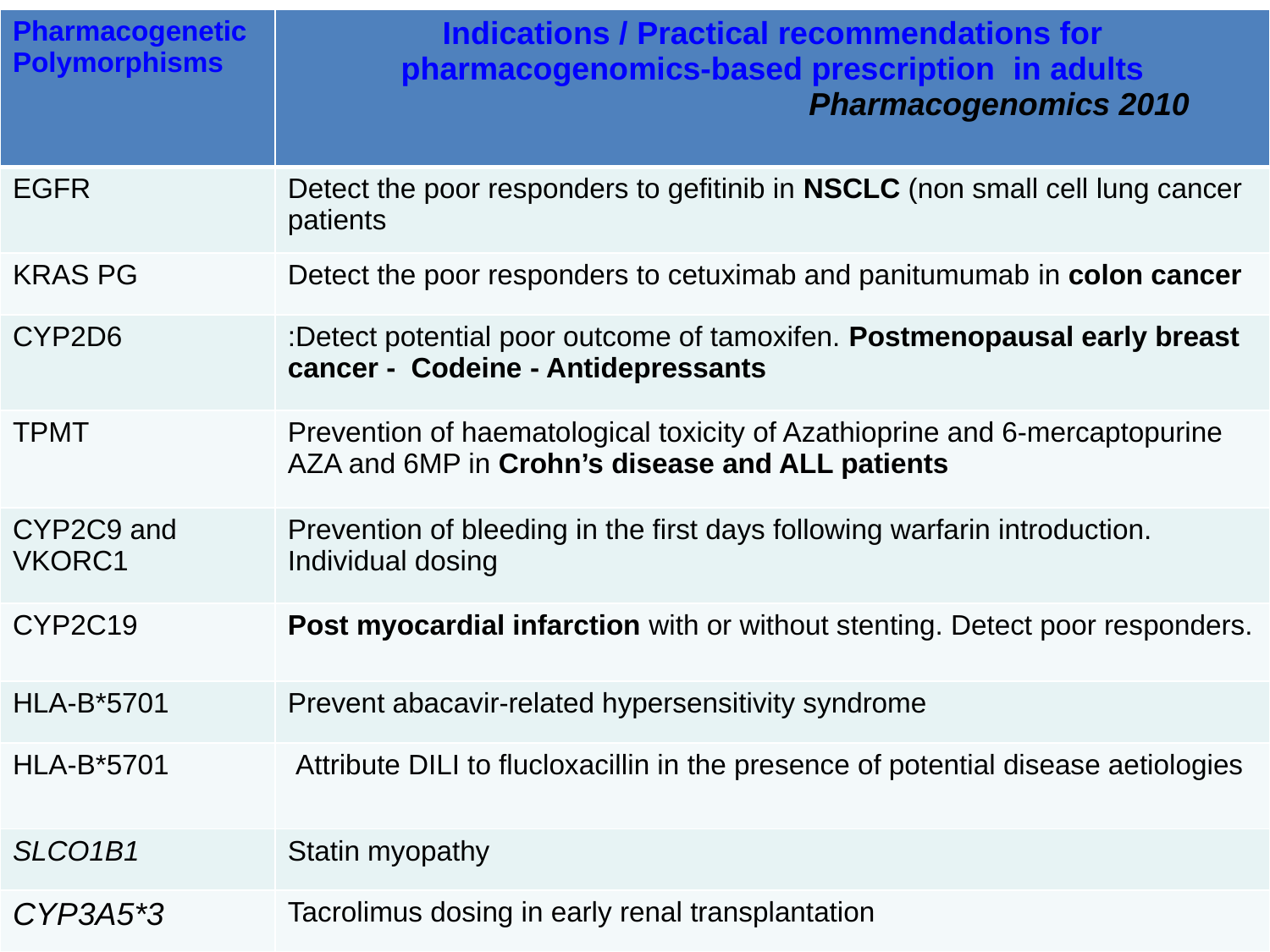

| Pharmacogenetic Polymorphisms | Indications / Practical recommendations for pharmacogenomics-based prescription in adults Pharmacogenomics 2010 |
| --- | --- |
| EGFR | Detect the poor responders to gefitinib in NSCLC (non small cell lung cancer patients |
| KRAS PG | Detect the poor responders to cetuximab and panitumumab in colon cancer |
| CYP2D6 | :Detect potential poor outcome of tamoxifen. Postmenopausal early breast cancer - Codeine - Antidepressants |
| TPMT | Prevention of haematological toxicity of Azathioprine and 6-mercaptopurine AZA and 6MP in Crohn’s disease and ALL patients |
| CYP2C9 and VKORC1 | Prevention of bleeding in the first days following warfarin introduction. Individual dosing |
| CYP2C19 | Post myocardial infarction with or without stenting. Detect poor responders. |
| HLA-B\*5701 | Prevent abacavir-related hypersensitivity syndrome |
| HLA-B\*5701 | Attribute DILI to flucloxacillin in the presence of potential disease aetiologies |
| SLCO1B1 | Statin myopathy |
| CYP3A5\*3 | Tacrolimus dosing in early renal transplantation |
#